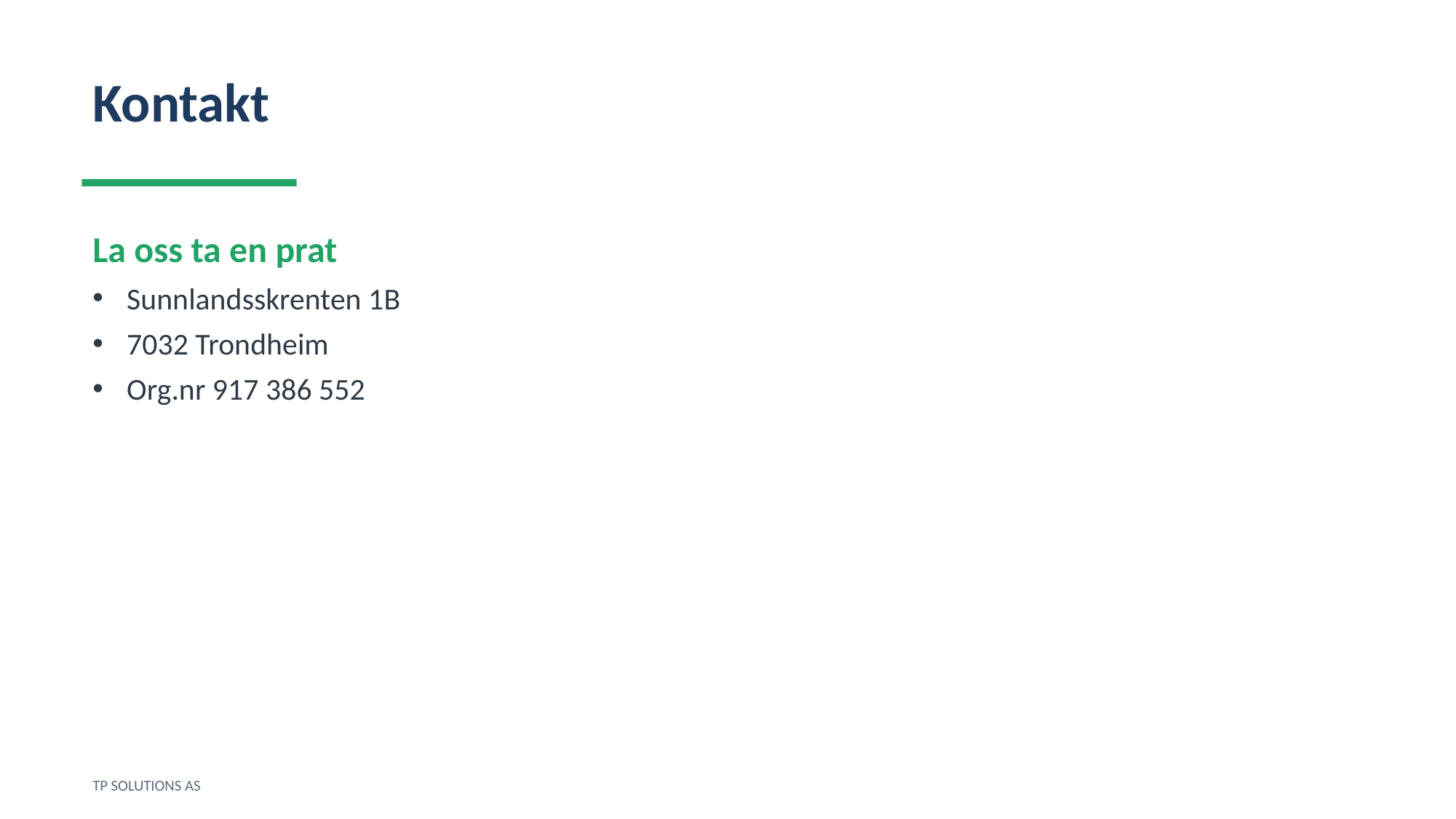

Kontakt

La oss ta en prat
Sunnlandsskrenten 1B
7032 Trondheim
Org.nr 917 386 552
TP SOLUTIONS AS